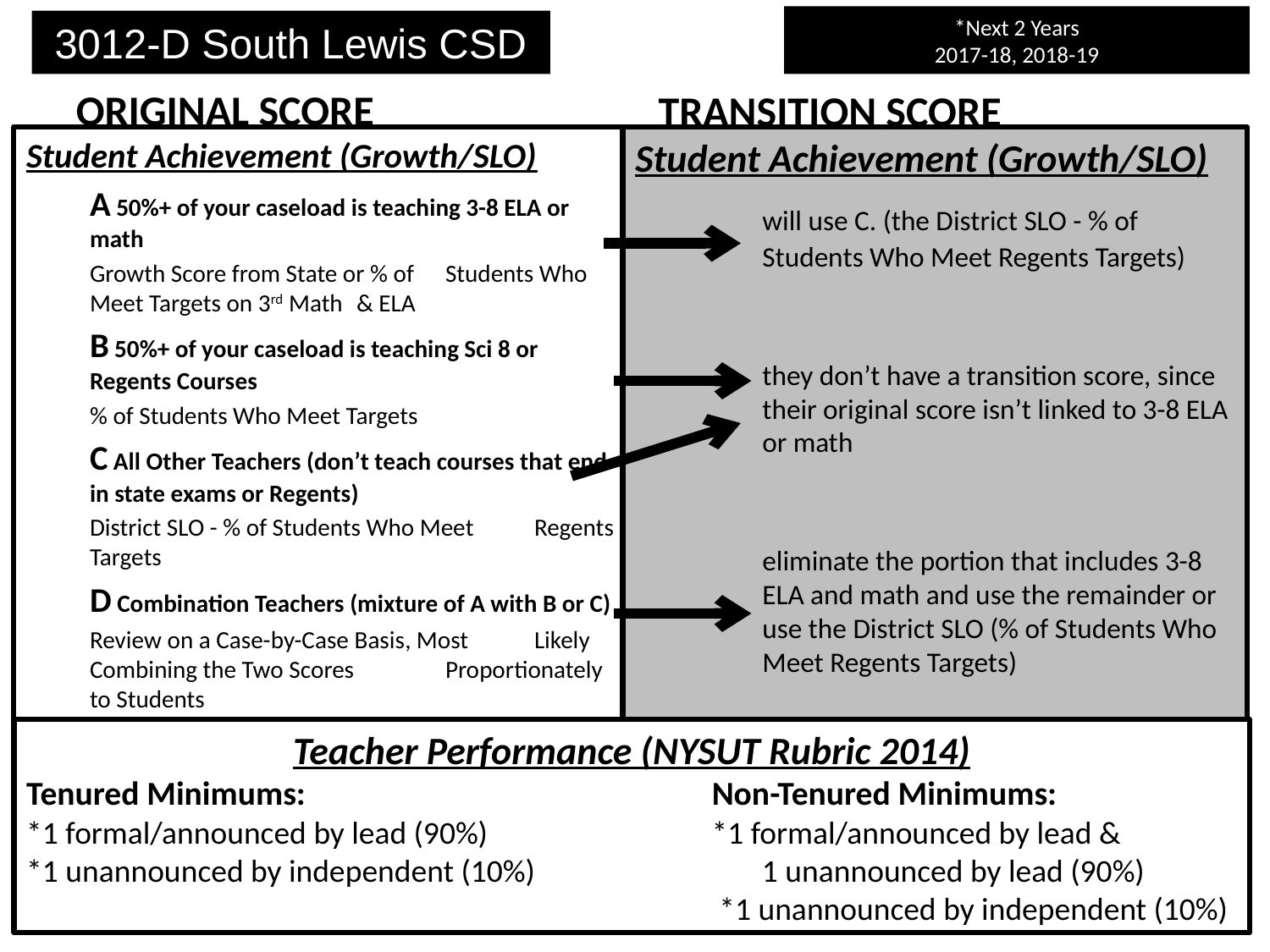

*Next 2 Years
2017-18, 2018-19
# 3012-D South Lewis CSD
ORIGINAL SCORE
TRANSITION SCORE
Student Achievement (Growth/SLO)
A 50%+ of your caseload is teaching 3-8 ELA or math
	Growth Score from State or % of 	Students Who Meet Targets on 3rd Math 	& ELA
B 50%+ of your caseload is teaching Sci 8 or Regents Courses
	% of Students Who Meet Targets
C All Other Teachers (don’t teach courses that end in state exams or Regents)
	District SLO - % of Students Who Meet 	Regents Targets
D Combination Teachers (mixture of A with B or C)
	Review on a Case-by-Case Basis, Most 	Likely Combining the Two Scores 	Proportionately to Students
Student Achievement (Growth/SLO)
     	will use C. (the District SLO - % of 	Students Who Meet Regents Targets)

	they don’t have a transition score, since 	their original score isn’t linked to 3-8 ELA 	or math

	eliminate the portion that includes 3-8 	ELA and math and use the remainder or 	use the District SLO (% of Students Who 	Meet Regents Targets)
Teacher Performance (NYSUT Rubric 2014)
Tenured Minimums: 			       Non-Tenured Minimums:
*1 formal/announced by lead (90%)		       *1 formal/announced by lead &
*1 unannounced by independent (10%)	              1 unannounced by lead (90%)
					        *1 unannounced by independent (10%)